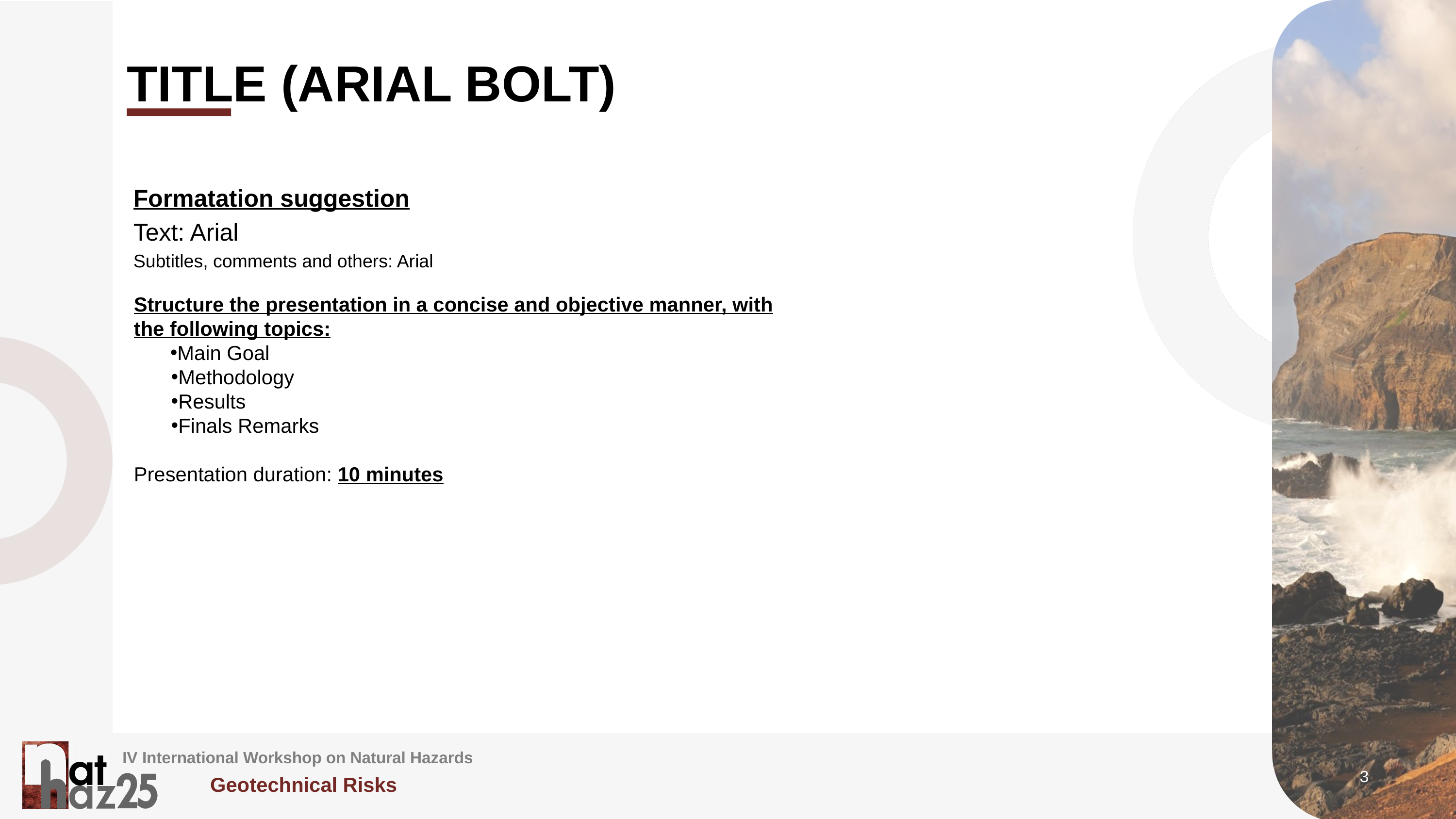

Title (Arial Bolt)

Formatation suggestion
Text: Arial
Subtitles, comments and others: Arial
Structure the presentation in a concise and objective manner, with the following topics:
Main Goal
Methodology
Results
Finals Remarks

Presentation duration: 10 minutes